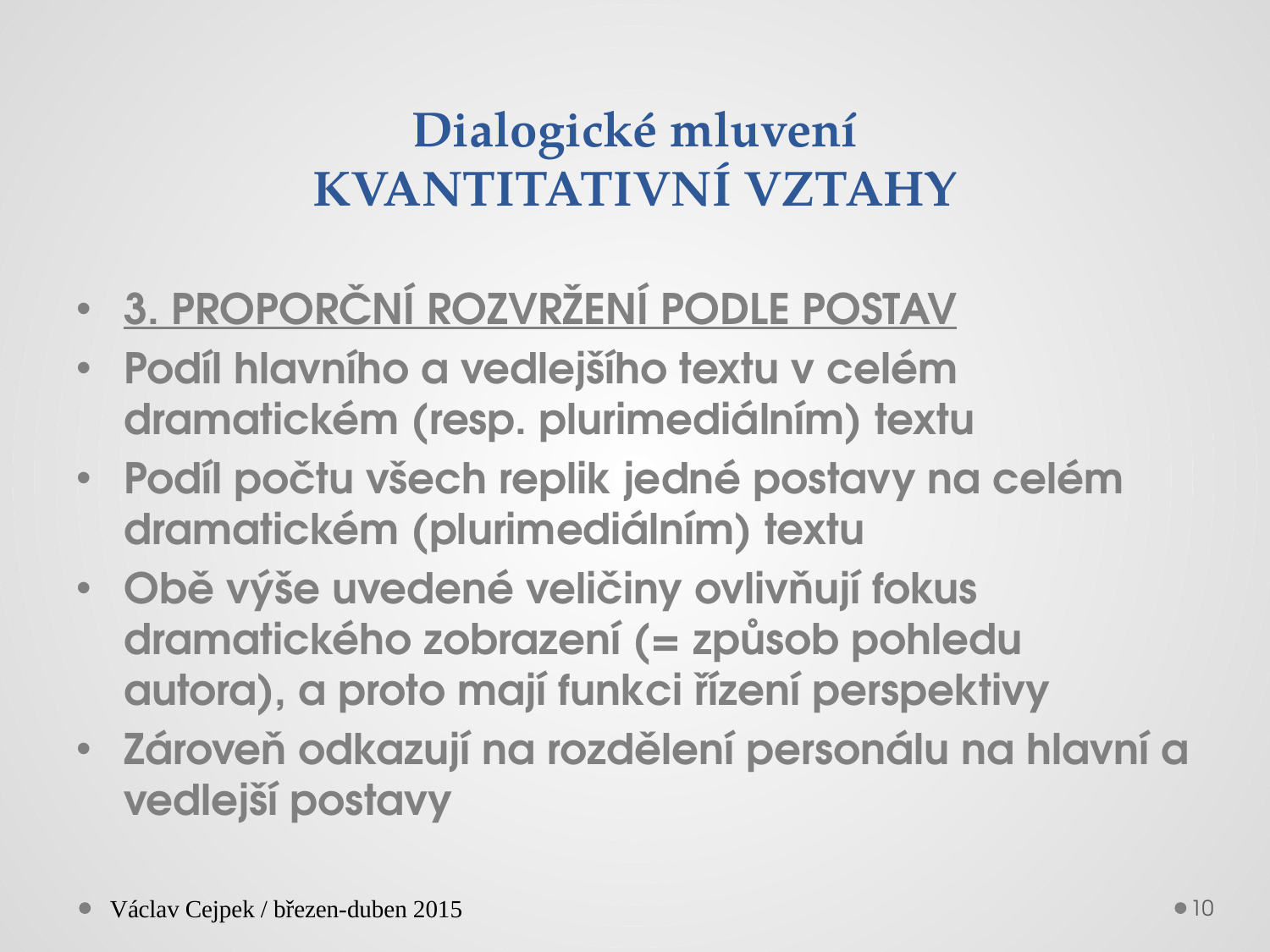

# Dialogické mluvení KVANTITATIVNÍ VZTAHY
3. PROPORČNÍ ROZVRŽENÍ PODLE POSTAV
Podíl hlavního a vedlejšího textu v celém dramatickém (resp. plurimediálním) textu
Podíl počtu všech replik jedné postavy na celém dramatickém (plurimediálním) textu
Obě výše uvedené veličiny ovlivňují fokus dramatického zobrazení (= způsob pohledu autora), a proto mají funkci řízení perspektivy
Zároveň odkazují na rozdělení personálu na hlavní a vedlejší postavy
Václav Cejpek / březen-duben 2015
10